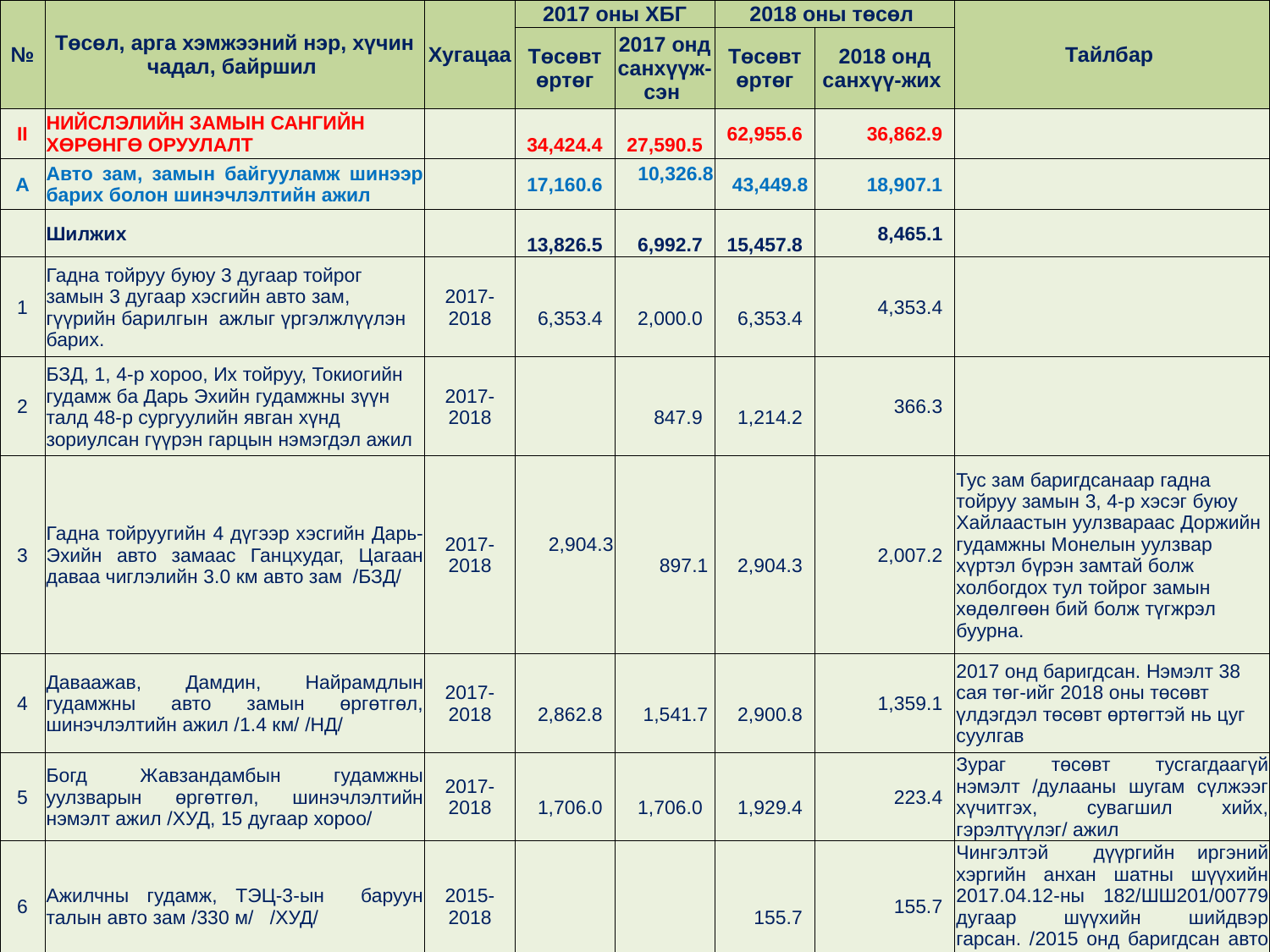

| № | Төсөл, арга хэмжээний нэр, хүчин чадал, байршил | Хугацаа | 2017 оны ХБГ |  | 2018 оны төсөл |  | Тайлбар |
| --- | --- | --- | --- | --- | --- | --- | --- |
|  |  |  | Төсөвт өртөг | 2017 онд санхүүж-сэн | Төсөвт өртөг | 2018 онд санхүү-жих |  |
| II | НИЙСЛЭЛИЙН ЗАМЫН САНГИЙН ХӨРӨНГӨ ОРУУЛАЛТ |  | 34,424.4 | 27,590.5 | 62,955.6 | 36,862.9 |  |
| А | Авто зам, замын байгууламж шинээр барих болон шинэчлэлтийн ажил |  | 17,160.6 | 10,326.8 | 43,449.8 | 18,907.1 |  |
|  | Шилжих |  | 13,826.5 | 6,992.7 | 15,457.8 | 8,465.1 |  |
| 1 | Гадна тойруу буюу 3 дугаар тойрог замын 3 дугаар хэсгийн авто зам, гүүрийн барилгын ажлыг үргэлжлүүлэн барих. | 2017-2018 | 6,353.4 | 2,000.0 | 6,353.4 | 4,353.4 |  |
| 2 | БЗД, 1, 4-р хороо, Их тойруу, Токиогийн гудамж ба Дарь Эхийн гудамжны зүүн талд 48-р сургуулийн явган хүнд зориулсан гүүрэн гарцын нэмэгдэл ажил | 2017-2018 |  | 847.9 | 1,214.2 | 366.3 |  |
| 3 | Гадна тойруугийн 4 дүгээр хэсгийн Дарь-Эхийн авто замаас Ганцхудаг, Цагаан даваа чиглэлийн 3.0 км авто зам /БЗД/ | 2017-2018 | 2,904.3 | 897.1 | 2,904.3 | 2,007.2 | Тус зам баригдсанаар гадна тойруу замын 3, 4-р хэсэг буюу Хайлаастын уулзвараас Доржийн гудамжны Монелын уулзвар хүртэл бүрэн замтай болж холбогдох тул тойрог замын хөдөлгөөн бий болж түгжрэл буурна. |
| 4 | Даваажав, Дамдин, Найрамдлын гудамжны авто замын өргөтгөл, шинэчлэлтийн ажил /1.4 км/ /НД/ | 2017-2018 | 2,862.8 | 1,541.7 | 2,900.8 | 1,359.1 | 2017 онд баригдсан. Нэмэлт 38 сая төг-ийг 2018 оны төсөвт үлдэгдэл төсөвт өртөгтэй нь цуг суулгав |
| 5 | Богд Жавзандамбын гудамжны уулзварын өргөтгөл, шинэчлэлтийн нэмэлт ажил /ХУД, 15 дугаар хороо/ | 2017-2018 | 1,706.0 | 1,706.0 | 1,929.4 | 223.4 | Зураг төсөвт тусгагдаагүй нэмэлт /дулааны шугам сүлжээг хүчитгэх, сувагшил хийх, гэрэлтүүлэг/ ажил |
| 6 | Ажилчны гудамж, ТЭЦ-3-ын баруун талын авто зам /330 м/ /ХУД/ | 2015-2018 |  |  | 155.7 | 155.7 | Чингэлтэй дүүргийн иргэний хэргийн анхан шатны шүүхийн 2017.04.12-ны 182/ШШ201/00779 дугаар шүүхийн шийдвэр гарсан. /2015 онд баригдсан авто зам/ |